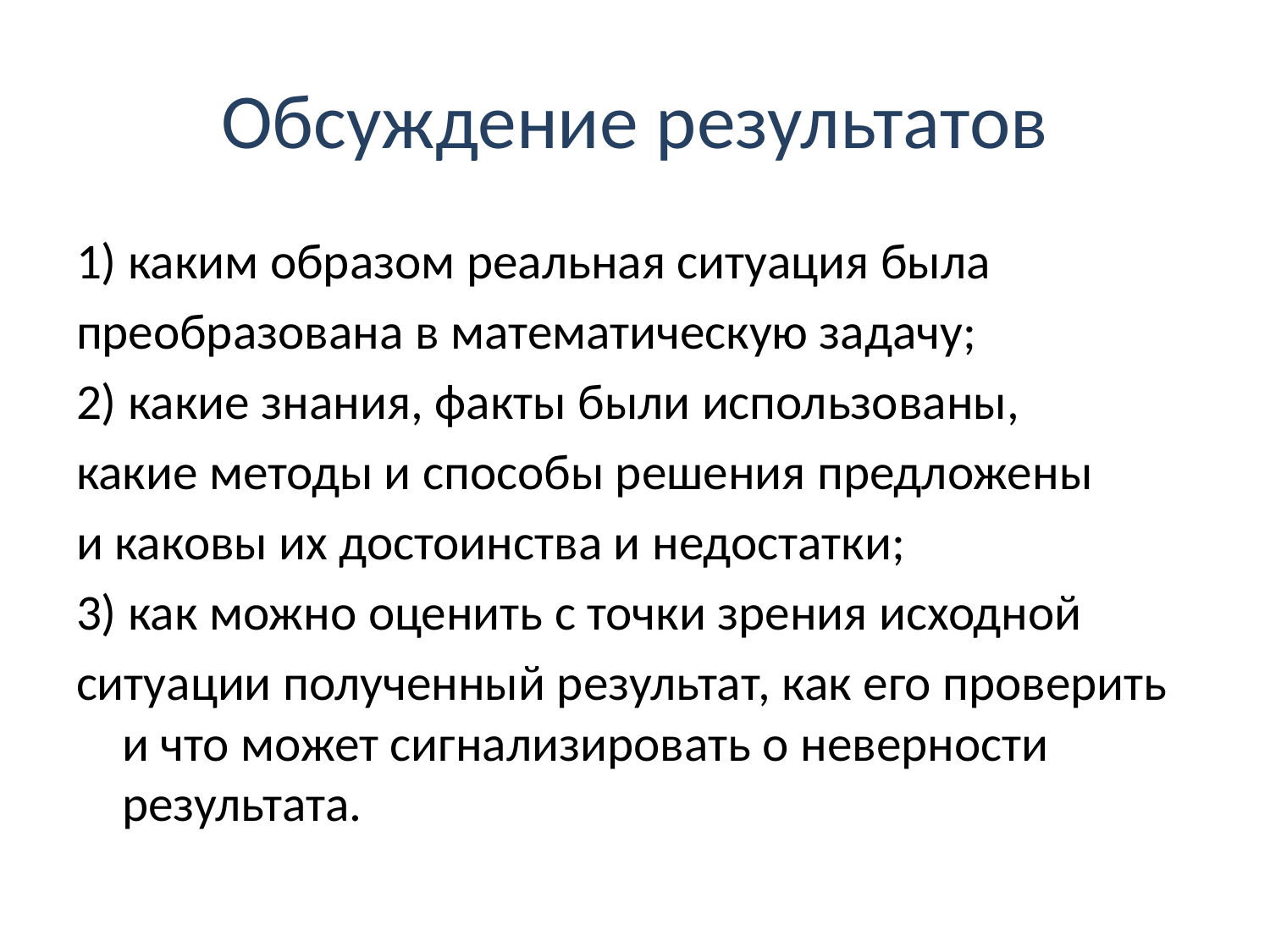

# Обсуждение результатов
1) каким образом реальная ситуация была
преобразована в математическую задачу;
2) какие знания, факты были использованы,
какие методы и способы решения предложены
и каковы их достоинства и недостатки;
3) как можно оценить с точки зрения исходной
ситуации полученный результат, как его проверить и что может сигнализировать о неверности результата.